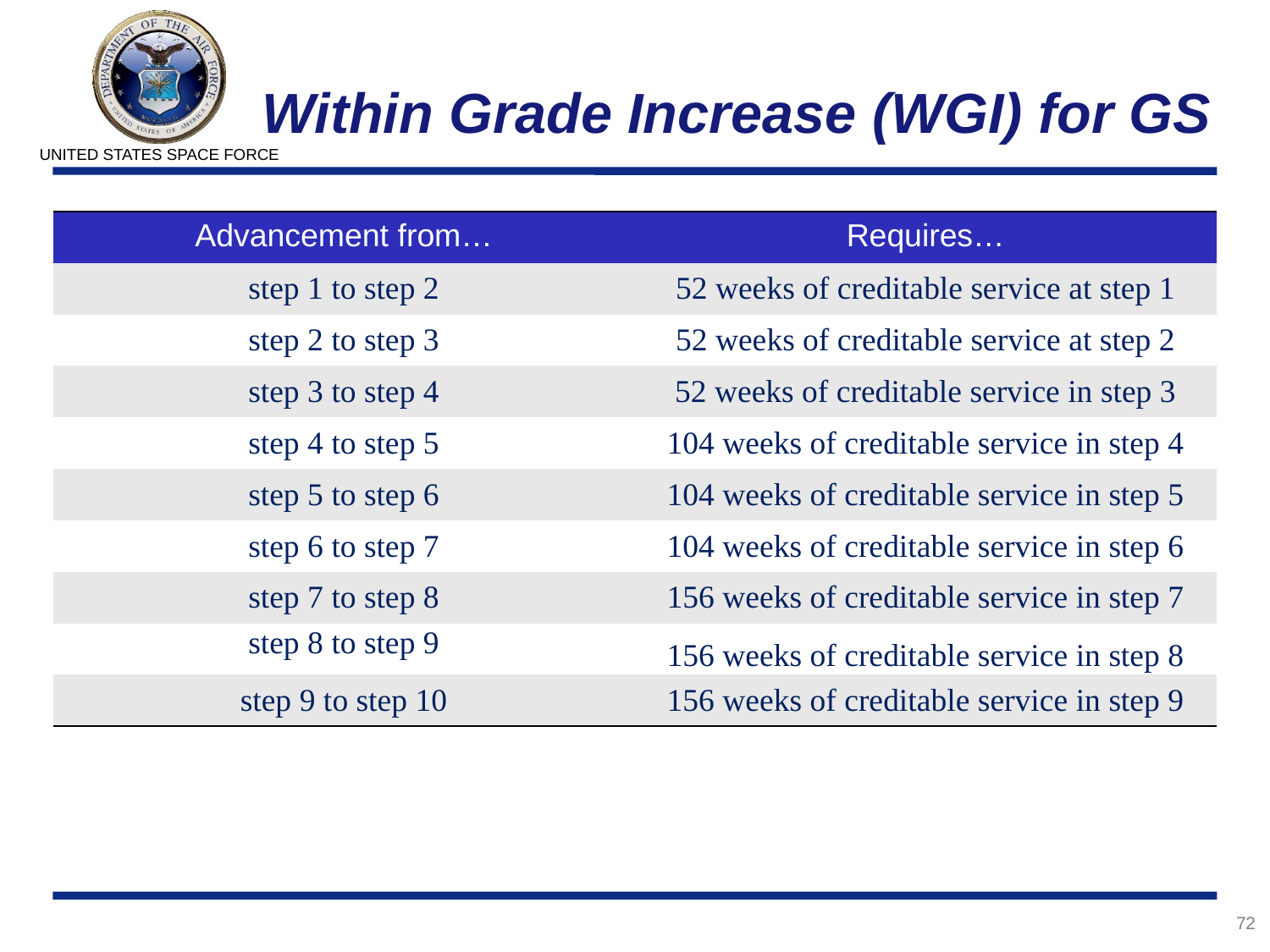

# Within Grade Increase (WGI) for GS
| Advancement from… | Requires… |
| --- | --- |
| step 1 to step 2 | 52 weeks of creditable service at step 1 |
| step 2 to step 3 | 52 weeks of creditable service at step 2 |
| step 3 to step 4 | 52 weeks of creditable service in step 3 |
| step 4 to step 5 | 104 weeks of creditable service in step 4 |
| step 5 to step 6 | 104 weeks of creditable service in step 5 |
| step 6 to step 7 | 104 weeks of creditable service in step 6 |
| step 7 to step 8 | 156 weeks of creditable service in step 7 |
| step 8 to step 9 | 156 weeks of creditable service in step 8 |
| step 9 to step 10 | 156 weeks of creditable service in step 9 |
72